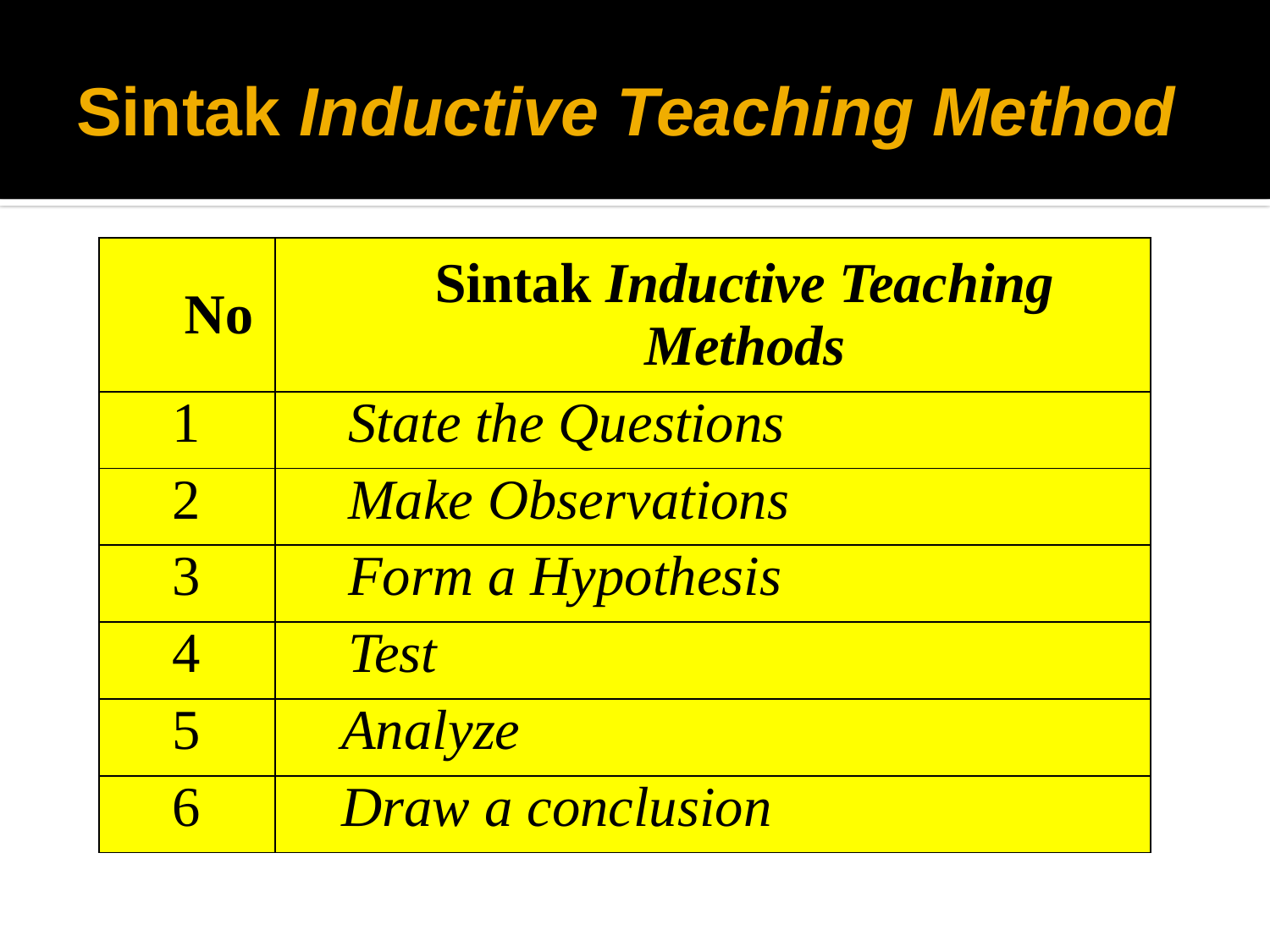

# Sintak Inductive Teaching Method
| No | Sintak Inductive Teaching Methods |
| --- | --- |
| 1 | State the Questions |
| 2 | Make Observations |
| 3 | Form a Hypothesis |
| 4 | Test |
| 5 | Analyze |
| 6 | Draw a conclusion |